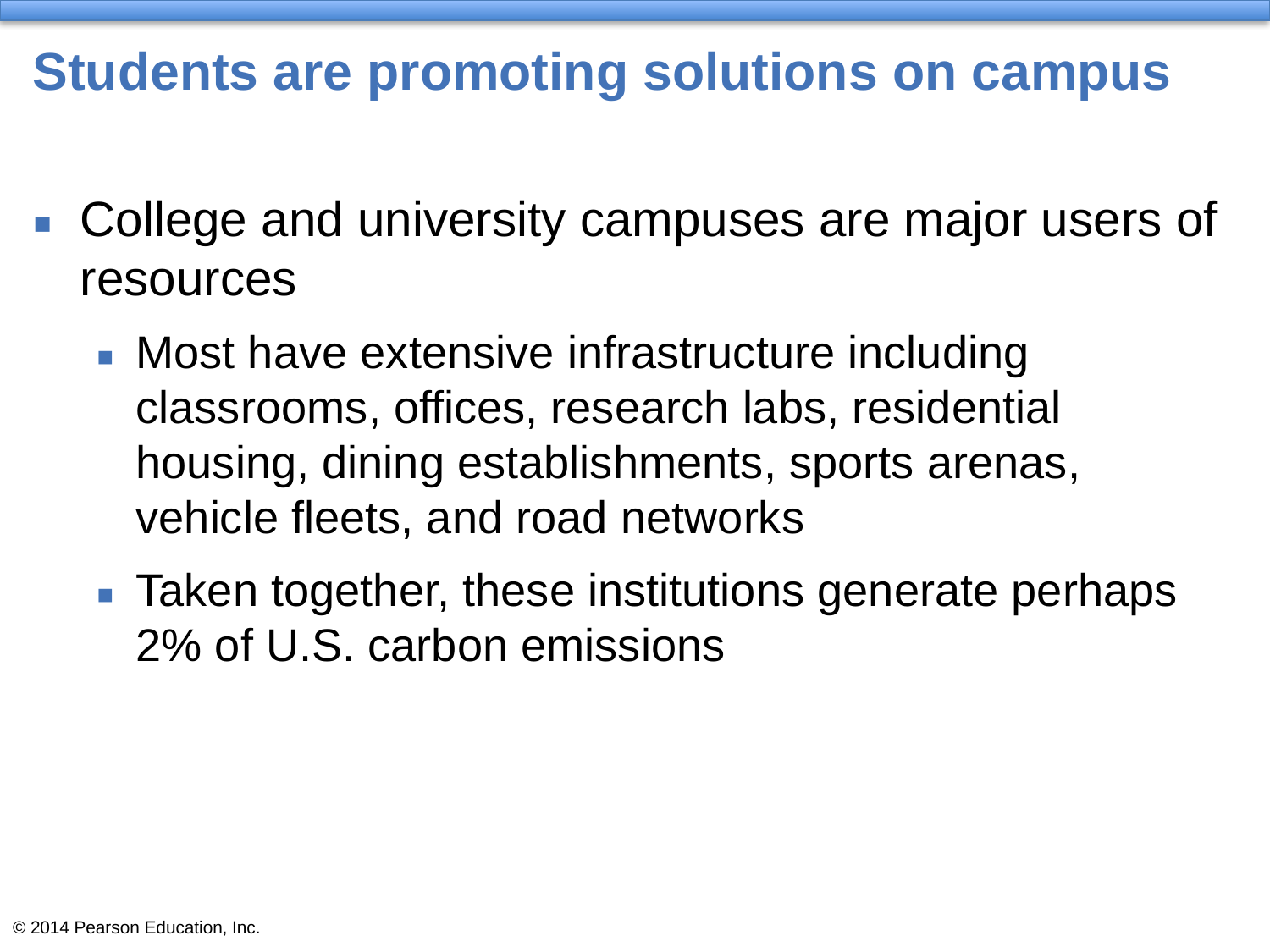

# Students are promoting solutions on campus
College and university campuses are major users of resources
Most have extensive infrastructure including classrooms, offices, research labs, residential housing, dining establishments, sports arenas, vehicle fleets, and road networks
Taken together, these institutions generate perhaps 2% of U.S. carbon emissions